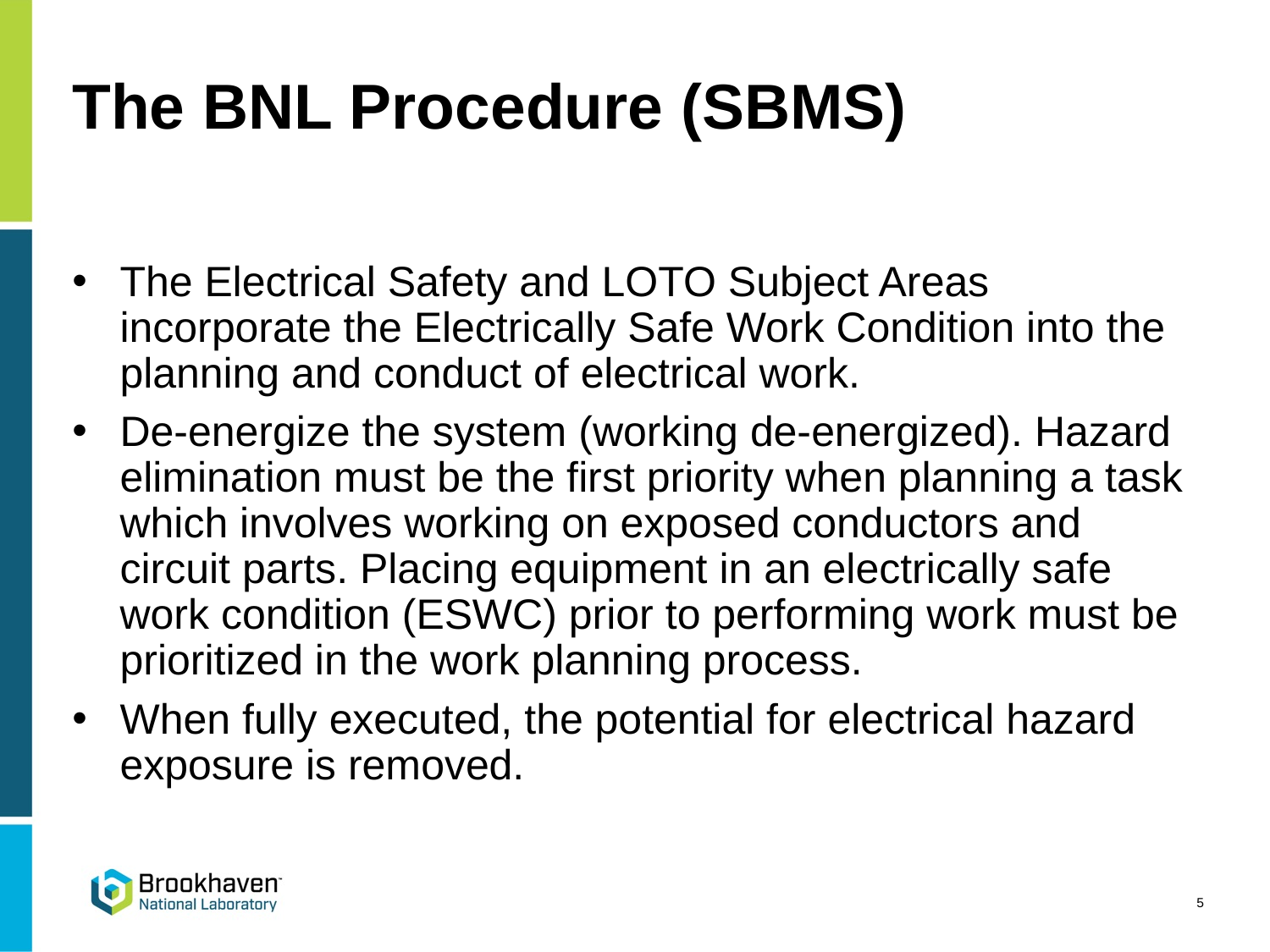

# The BNL Procedure (SBMS)
The Electrical Safety and LOTO Subject Areas incorporate the Electrically Safe Work Condition into the planning and conduct of electrical work.
De-energize the system (working de-energized). Hazard elimination must be the first priority when planning a task which involves working on exposed conductors and circuit parts. Placing equipment in an electrically safe work condition (ESWC) prior to performing work must be prioritized in the work planning process.
When fully executed, the potential for electrical hazard exposure is removed.

5